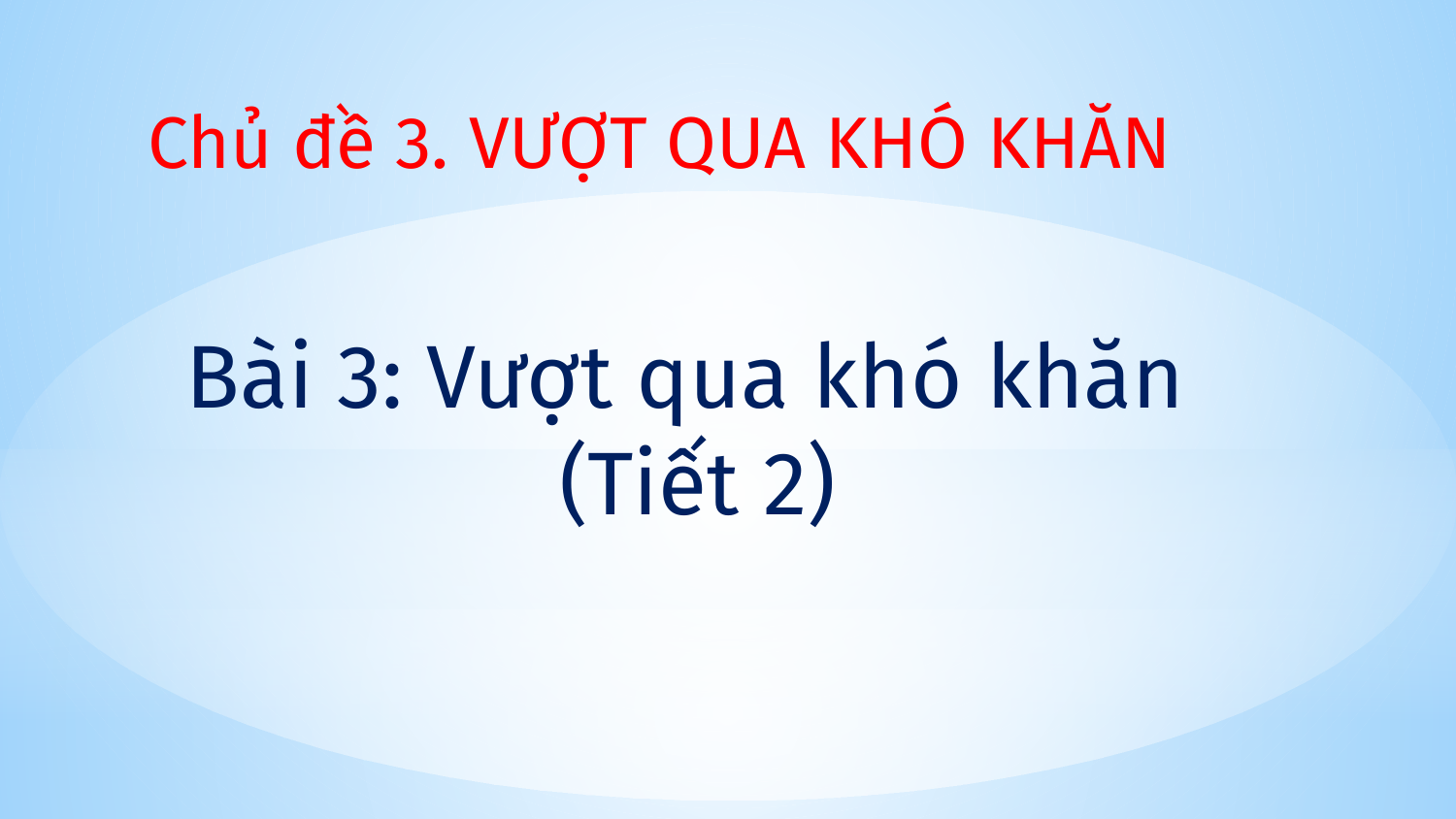

Chủ đề 3. VƯỢT QUA KHÓ KHĂN
Bài 3: Vượt qua khó khăn
(Tiết 2)